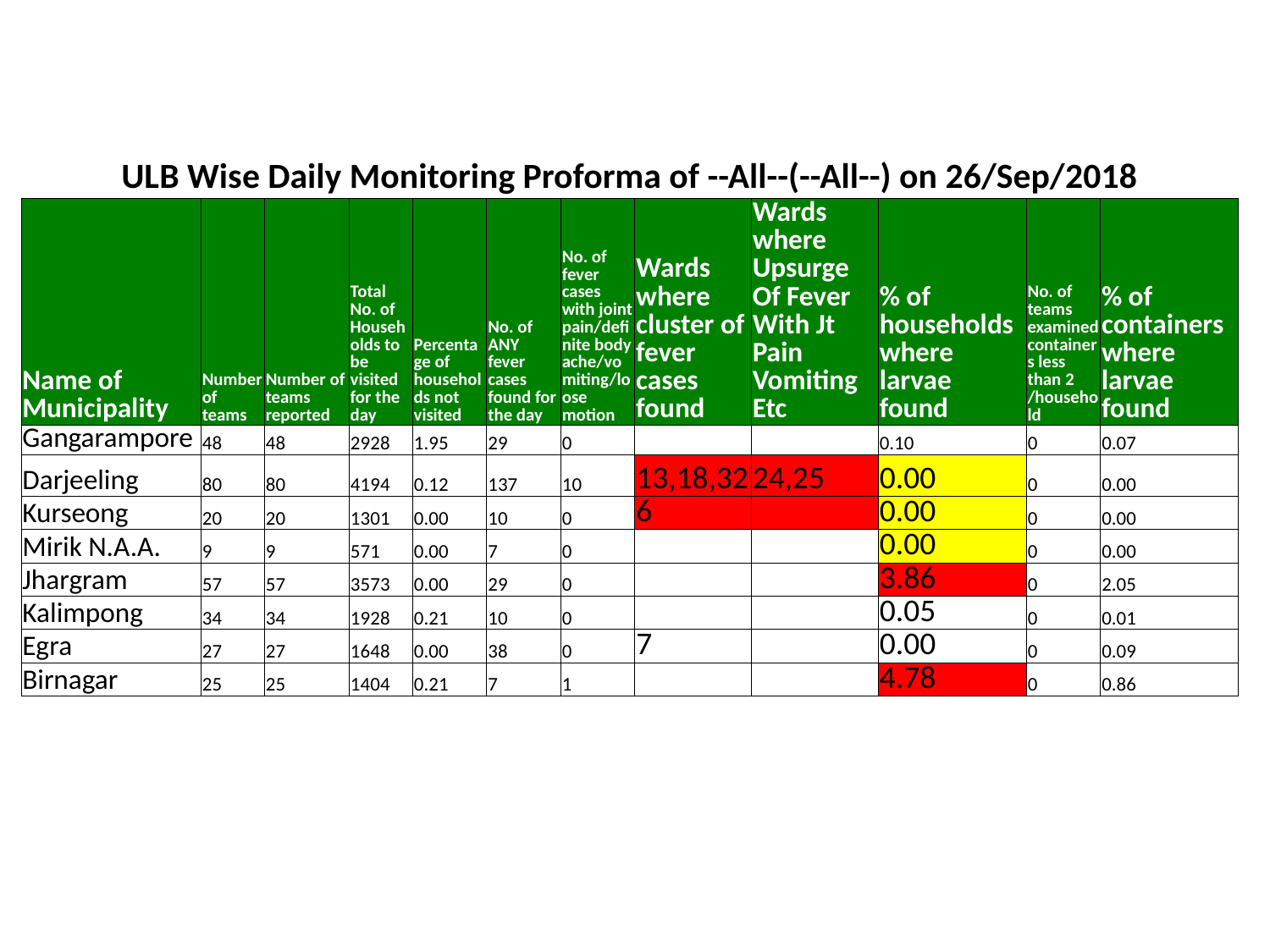

#
| ULB Wise Daily Monitoring Proforma of --All--(--All--) on 26/Sep/2018 |  |  |  |  |  |  |  |  |  |  |  |
| --- | --- | --- | --- | --- | --- | --- | --- | --- | --- | --- | --- |
| Name of Municipality | Number of teams | Number of teams reported | Total No. of Households to be visited for the day | Percentage of households not visited | No. of ANY fever cases found for the day | No. of fever cases with joint pain/definite body ache/vomiting/loose motion | Wards where cluster of fever cases found | Wards where Upsurge Of Fever With Jt Pain Vomiting Etc | % of households where larvae found | No. of teams examined containers less than 2 /household | % of containers where larvae found |
| Gangarampore | 48 | 48 | 2928 | 1.95 | 29 | 0 |  |  | 0.10 | 0 | 0.07 |
| Darjeeling | 80 | 80 | 4194 | 0.12 | 137 | 10 | 13,18,32 | 24,25 | 0.00 | 0 | 0.00 |
| Kurseong | 20 | 20 | 1301 | 0.00 | 10 | 0 | 6 |  | 0.00 | 0 | 0.00 |
| Mirik N.A.A. | 9 | 9 | 571 | 0.00 | 7 | 0 |  |  | 0.00 | 0 | 0.00 |
| Jhargram | 57 | 57 | 3573 | 0.00 | 29 | 0 |  |  | 3.86 | 0 | 2.05 |
| Kalimpong | 34 | 34 | 1928 | 0.21 | 10 | 0 |  |  | 0.05 | 0 | 0.01 |
| Egra | 27 | 27 | 1648 | 0.00 | 38 | 0 | 7 |  | 0.00 | 0 | 0.09 |
| Birnagar | 25 | 25 | 1404 | 0.21 | 7 | 1 |  |  | 4.78 | 0 | 0.86 |